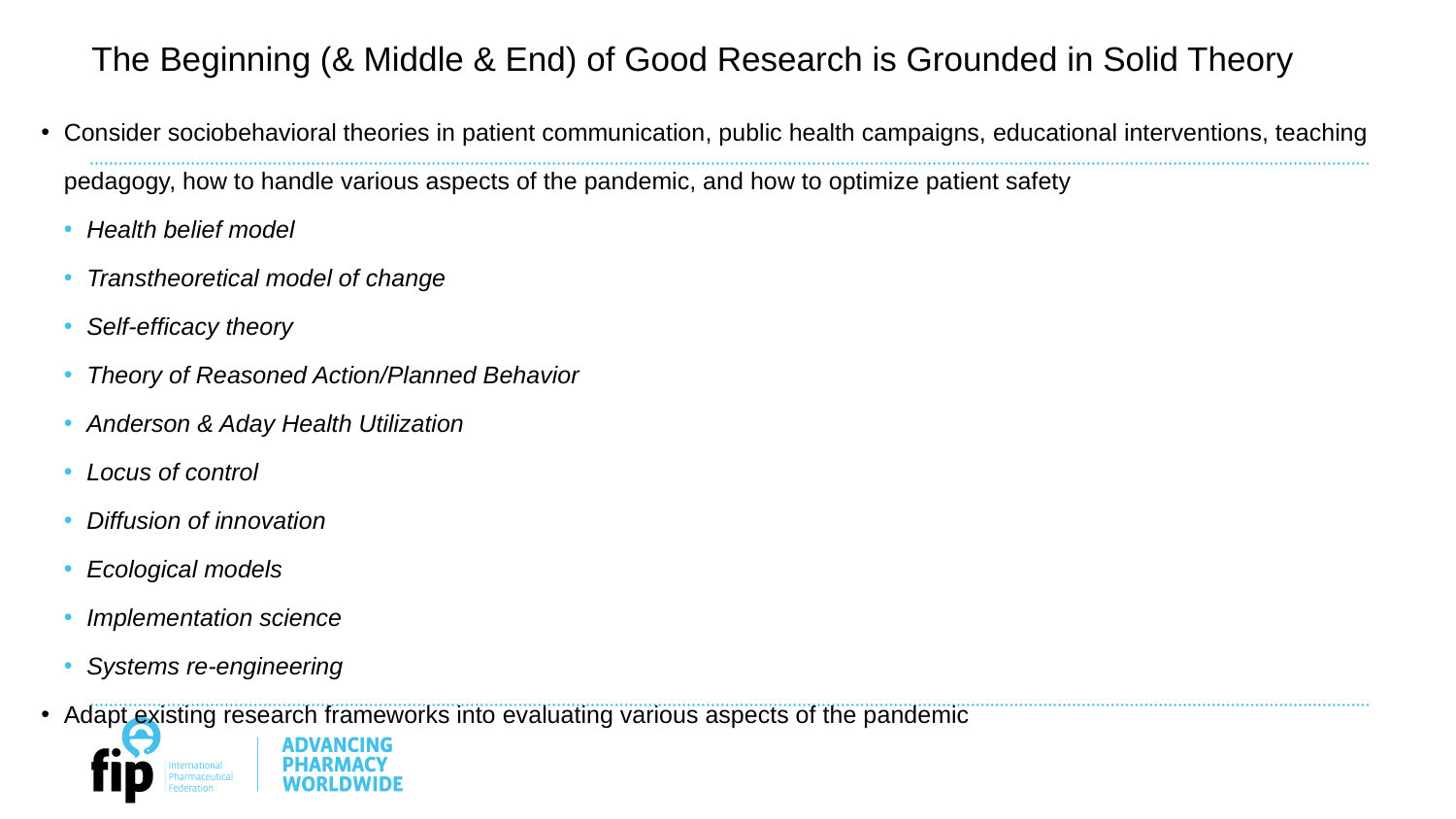

# The Beginning (& Middle & End) of Good Research is Grounded in Solid Theory
Consider sociobehavioral theories in patient communication, public health campaigns, educational interventions, teaching pedagogy, how to handle various aspects of the pandemic, and how to optimize patient safety
Health belief model
Transtheoretical model of change
Self-efficacy theory
Theory of Reasoned Action/Planned Behavior
Anderson & Aday Health Utilization
Locus of control
Diffusion of innovation
Ecological models
Implementation science
Systems re-engineering
Adapt existing research frameworks into evaluating various aspects of the pandemic